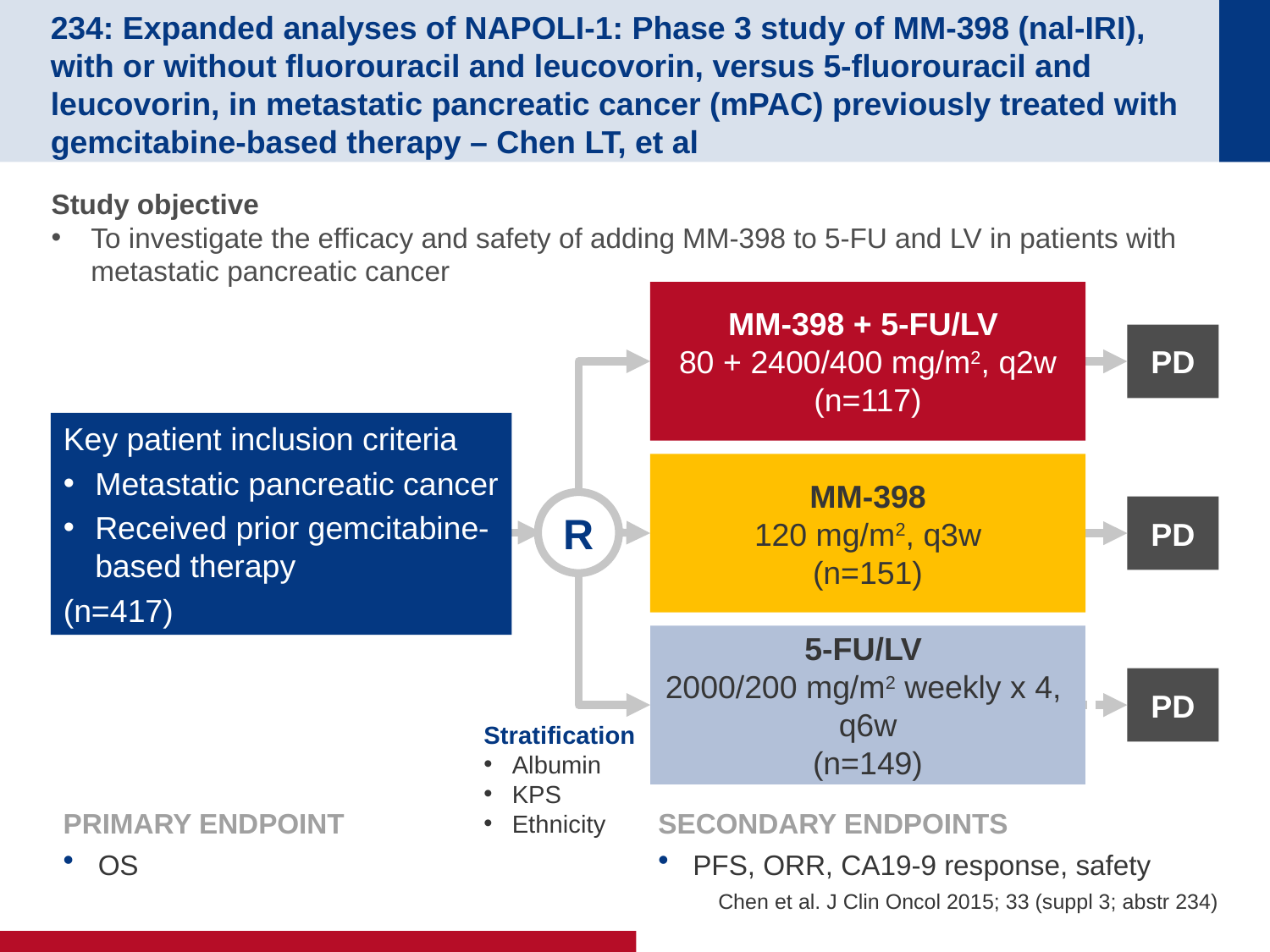

# 234: Expanded analyses of NAPOLI-1: Phase 3 study of MM-398 (nal-IRI), with or without fluorouracil and leucovorin, versus 5-fluorouracil and leucovorin, in metastatic pancreatic cancer (mPAC) previously treated with gemcitabine-based therapy – Chen LT, et al
Study objective
To investigate the efficacy and safety of adding MM-398 to 5-FU and LV in patients with metastatic pancreatic cancer
MM-398 + 5-FU/LV
80 + 2400/400 mg/m2, q2w
(n=117)
PD
Key patient inclusion criteria
Metastatic pancreatic cancer
Received prior gemcitabine-based therapy
(n=417)
MM-398
120 mg/m2, q3w
(n=151)
R
PD
5-FU/LV
2000/200 mg/m2 weekly x 4,
q6w
(n=149)
PD
Stratification
Albumin
KPS
Ethnicity
PRIMARY ENDPOINT
OS
SECONDARY ENDPOINTS
PFS, ORR, CA19-9 response, safety
Chen et al. J Clin Oncol 2015; 33 (suppl 3; abstr 234)